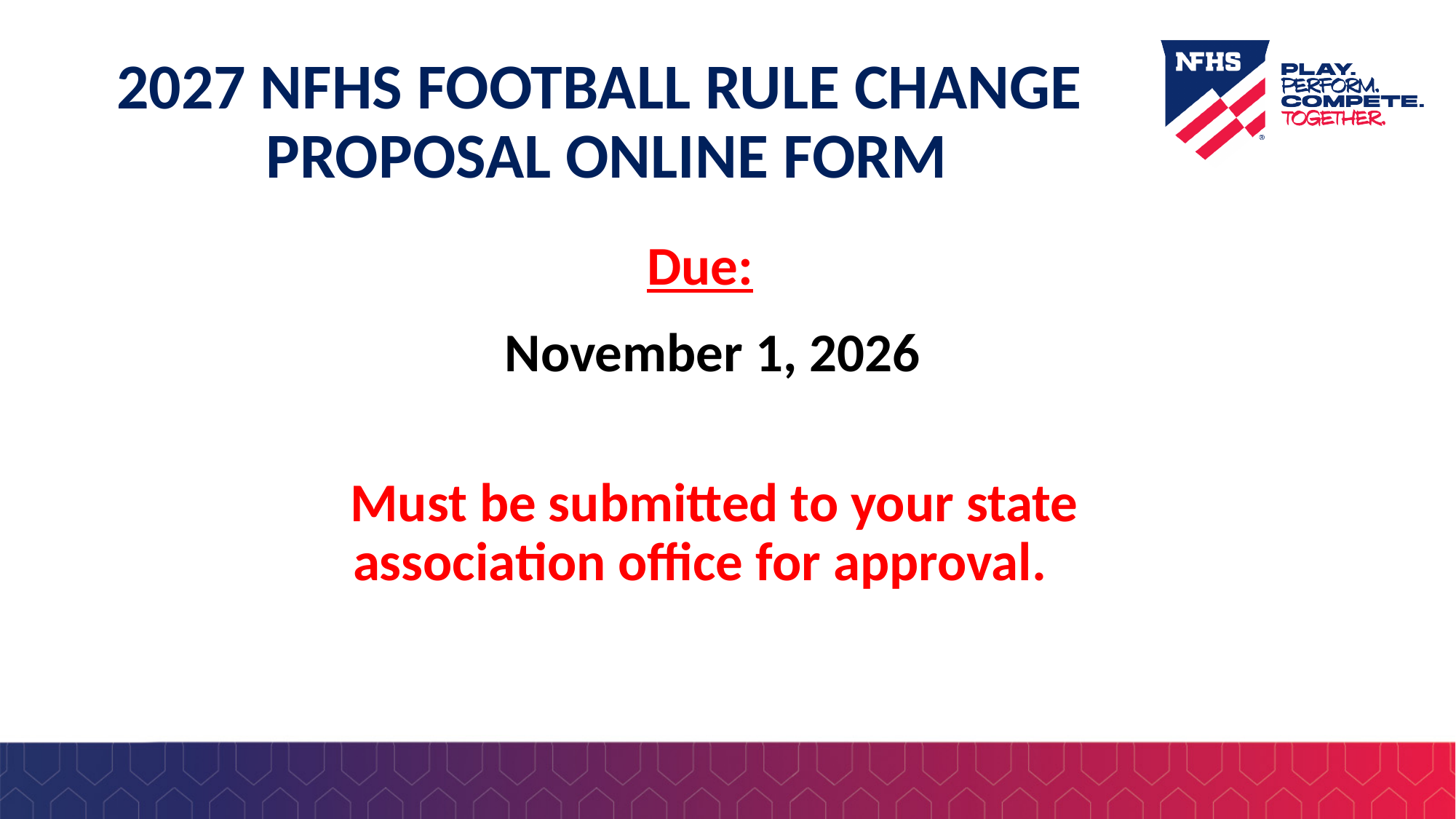

# 2027 nfhs football rule change proposal online form
Due:
November 1, 2026

  Must be submitted to your state association office for approval.